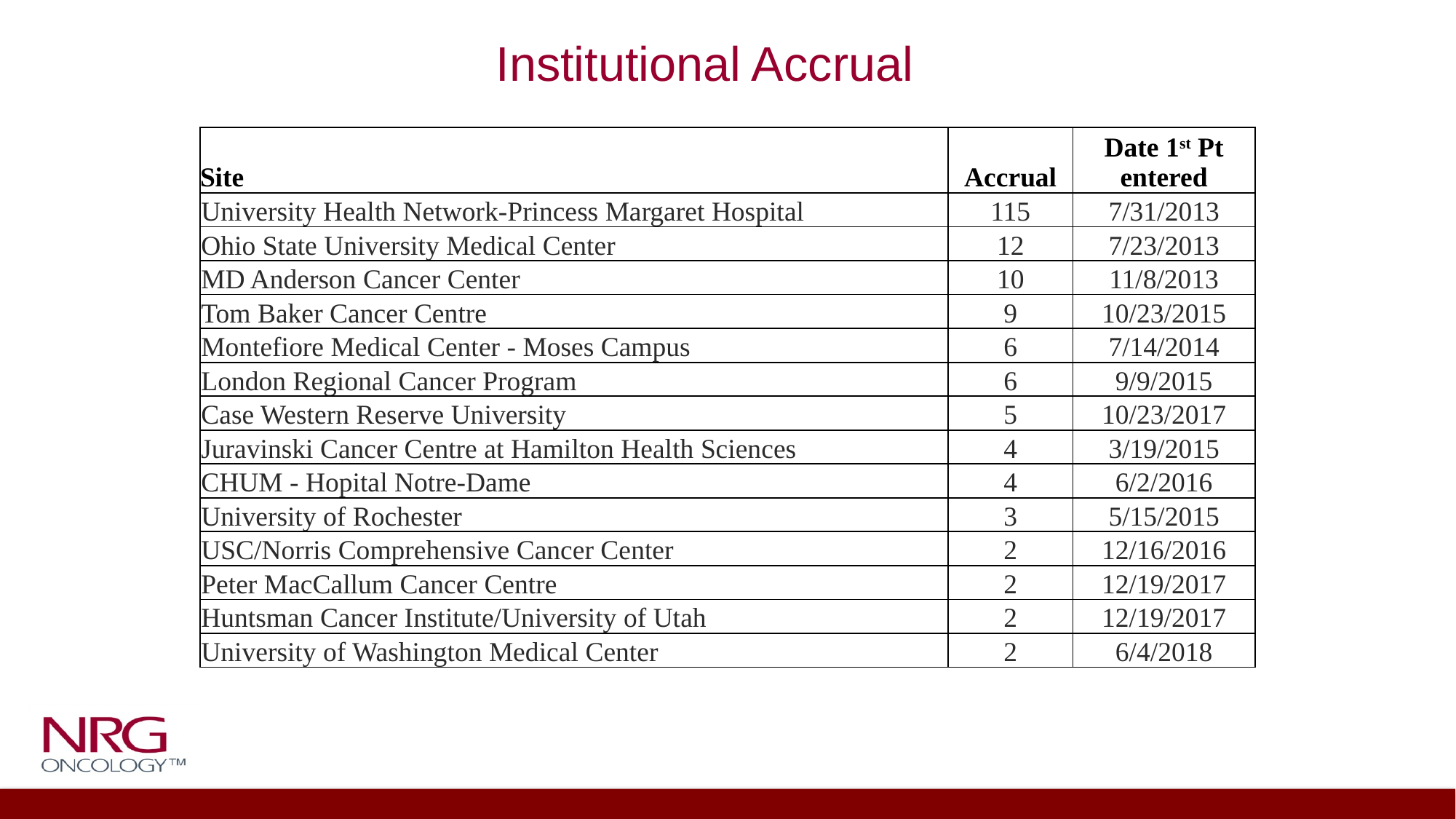

Institutional Accrual
| Site | Accrual | Date 1st Pt entered |
| --- | --- | --- |
| University Health Network-Princess Margaret Hospital | 115 | 7/31/2013 |
| Ohio State University Medical Center | 12 | 7/23/2013 |
| MD Anderson Cancer Center | 10 | 11/8/2013 |
| Tom Baker Cancer Centre | 9 | 10/23/2015 |
| Montefiore Medical Center - Moses Campus | 6 | 7/14/2014 |
| London Regional Cancer Program | 6 | 9/9/2015 |
| Case Western Reserve University | 5 | 10/23/2017 |
| Juravinski Cancer Centre at Hamilton Health Sciences | 4 | 3/19/2015 |
| CHUM - Hopital Notre-Dame | 4 | 6/2/2016 |
| University of Rochester | 3 | 5/15/2015 |
| USC/Norris Comprehensive Cancer Center | 2 | 12/16/2016 |
| Peter MacCallum Cancer Centre | 2 | 12/19/2017 |
| Huntsman Cancer Institute/University of Utah | 2 | 12/19/2017 |
| University of Washington Medical Center | 2 | 6/4/2018 |